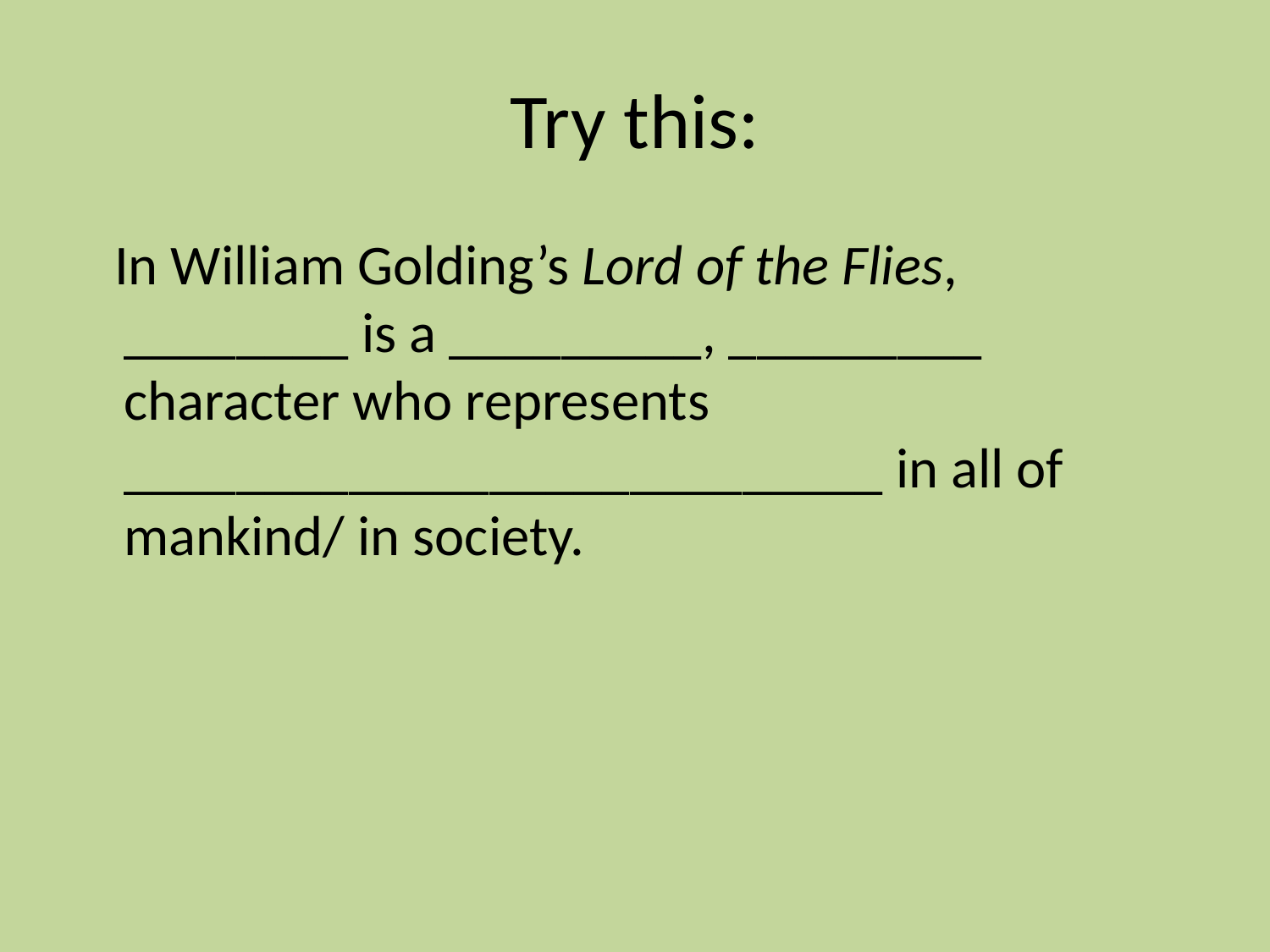

# Try this:
   In William Golding’s Lord of the Flies, ________ is a _________, _________ character who represents ___________________________ in all of mankind/ in society.